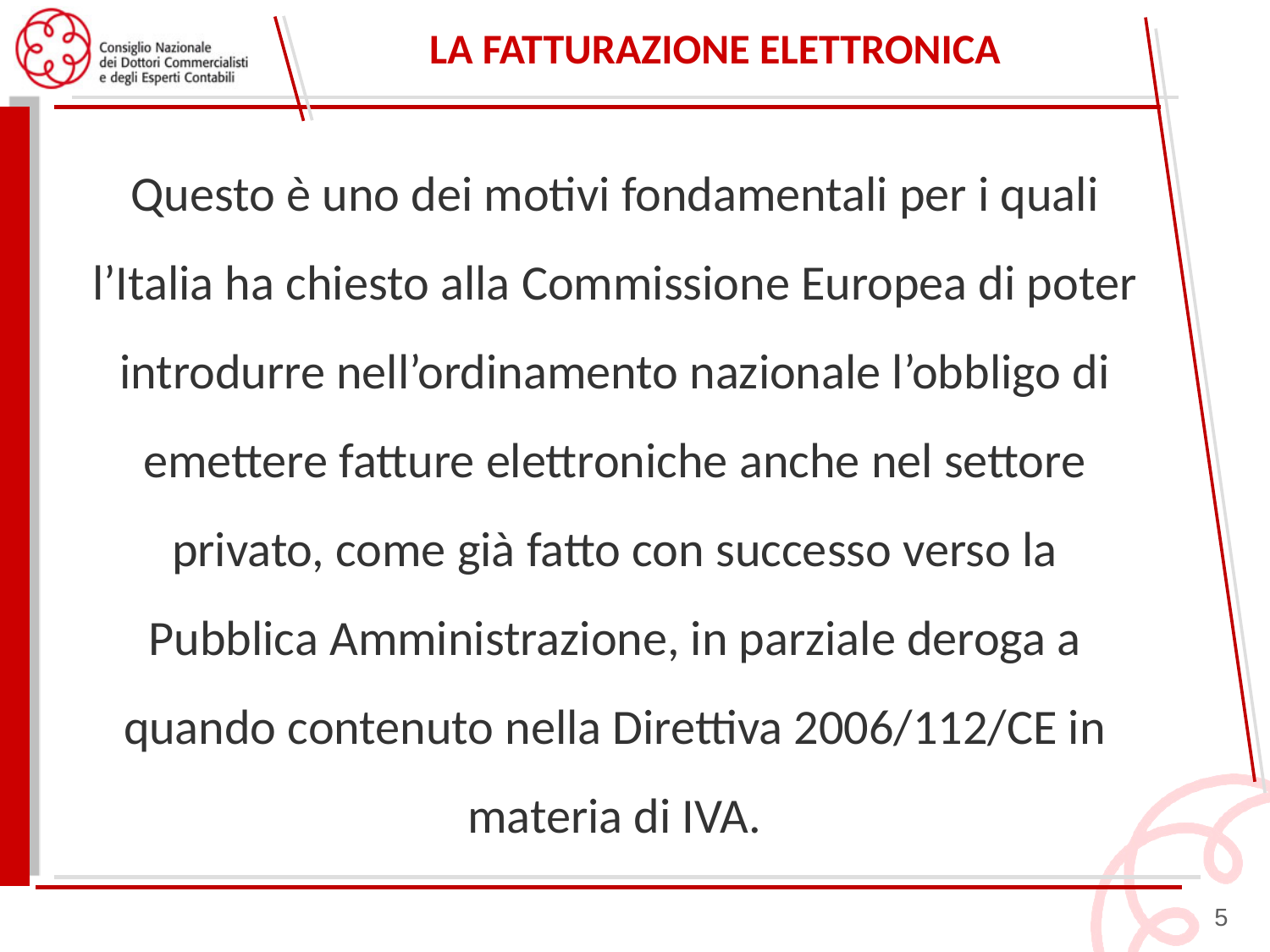

# la fatturazione elettronica
Questo è uno dei motivi fondamentali per i quali l’Italia ha chiesto alla Commissione Europea di poter introdurre nell’ordinamento nazionale l’obbligo di emettere fatture elettroniche anche nel settore privato, come già fatto con successo verso la Pubblica Amministrazione, in parziale deroga a quando contenuto nella Direttiva 2006/112/CE in materia di IVA.